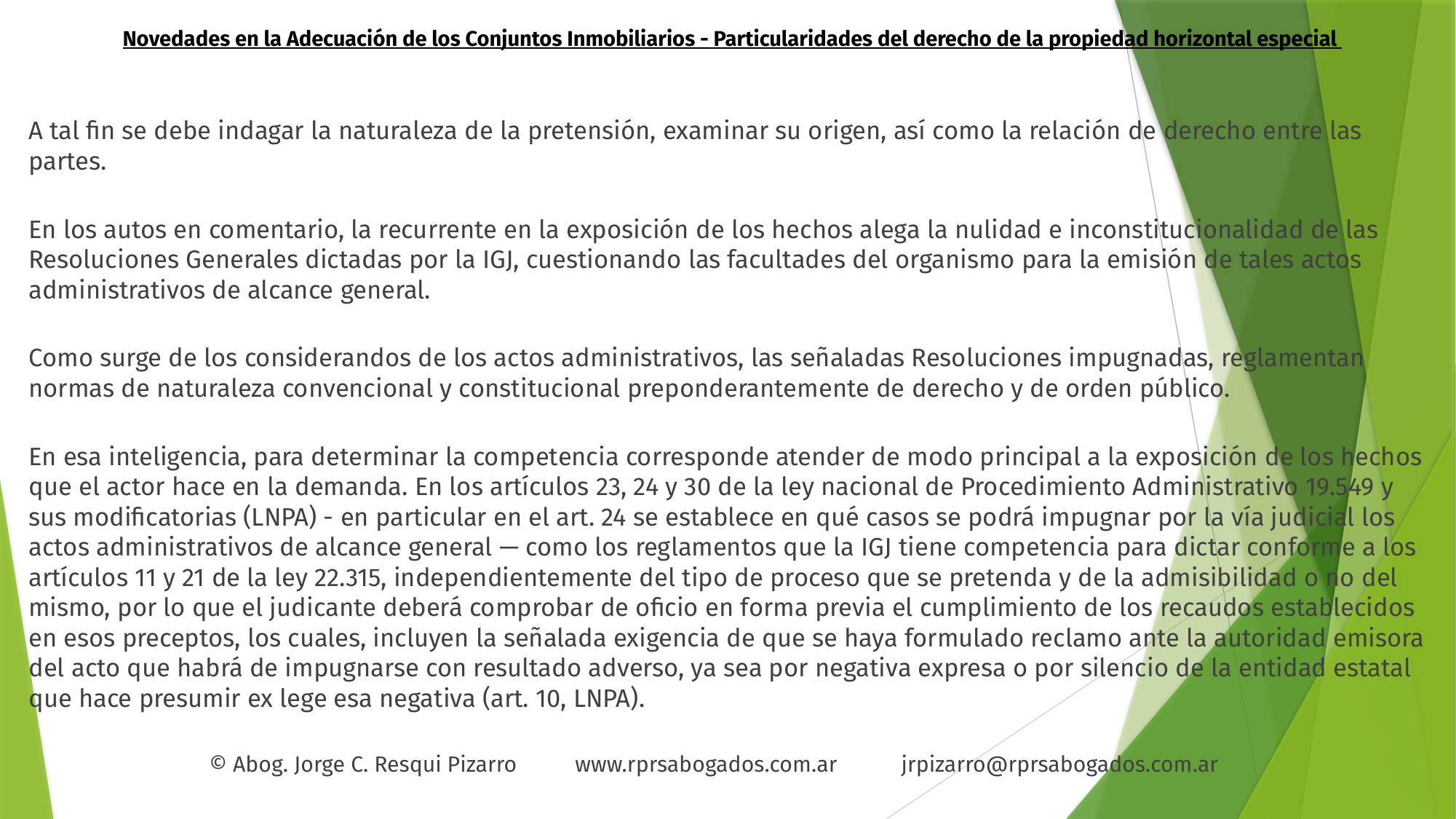

# Novedades en la Adecuación de los Conjuntos Inmobiliarios - Particularidades del derecho de la propiedad horizontal especial
A tal fin se debe indagar la naturaleza de la pretensión, examinar su origen, así como la relación de derecho entre las partes.

En los autos en comentario, la recurrente en la exposición de los hechos alega la nulidad e inconstitucionalidad de las Resoluciones Generales dictadas por la IGJ, cuestionando las facultades del organismo para la emisión de tales actos administrativos de alcance general.

Como surge de los considerandos de los actos administrativos, las señaladas Resoluciones impugnadas, reglamentan normas de naturaleza convencional y constitucional preponderantemente de derecho y de orden público.

En esa inteligencia, para determinar la competencia corresponde atender de modo principal a la exposición de los hechos que el actor hace en la demanda. En los artículos 23, 24 y 30 de la ley nacional de Procedimiento Administrativo 19.549 y sus modificatorias (LNPA) - en particular en el art. 24 se establece en qué casos se podrá impugnar por la vía judicial los actos administrativos de alcance general — como los reglamentos que la IGJ tiene competencia para dictar conforme a los artículos 11 y 21 de la ley 22.315, independientemente del tipo de proceso que se pretenda y de la admisibilidad o no del mismo, por lo que el judicante deberá comprobar de oficio en forma previa el cumplimiento de los recaudos establecidos en esos preceptos, los cuales, incluyen la señalada exigencia de que se haya formulado reclamo ante la autoridad emisora del acto que habrá de impugnarse con resultado adverso, ya sea por negativa expresa o por silencio de la entidad estatal que hace presumir ex lege esa negativa (art. 10, LNPA).

                                                 © Abog. Jorge C. Resqui Pizarro          www.rprsabogados.com.ar           jrpizarro@rprsabogados.com.ar